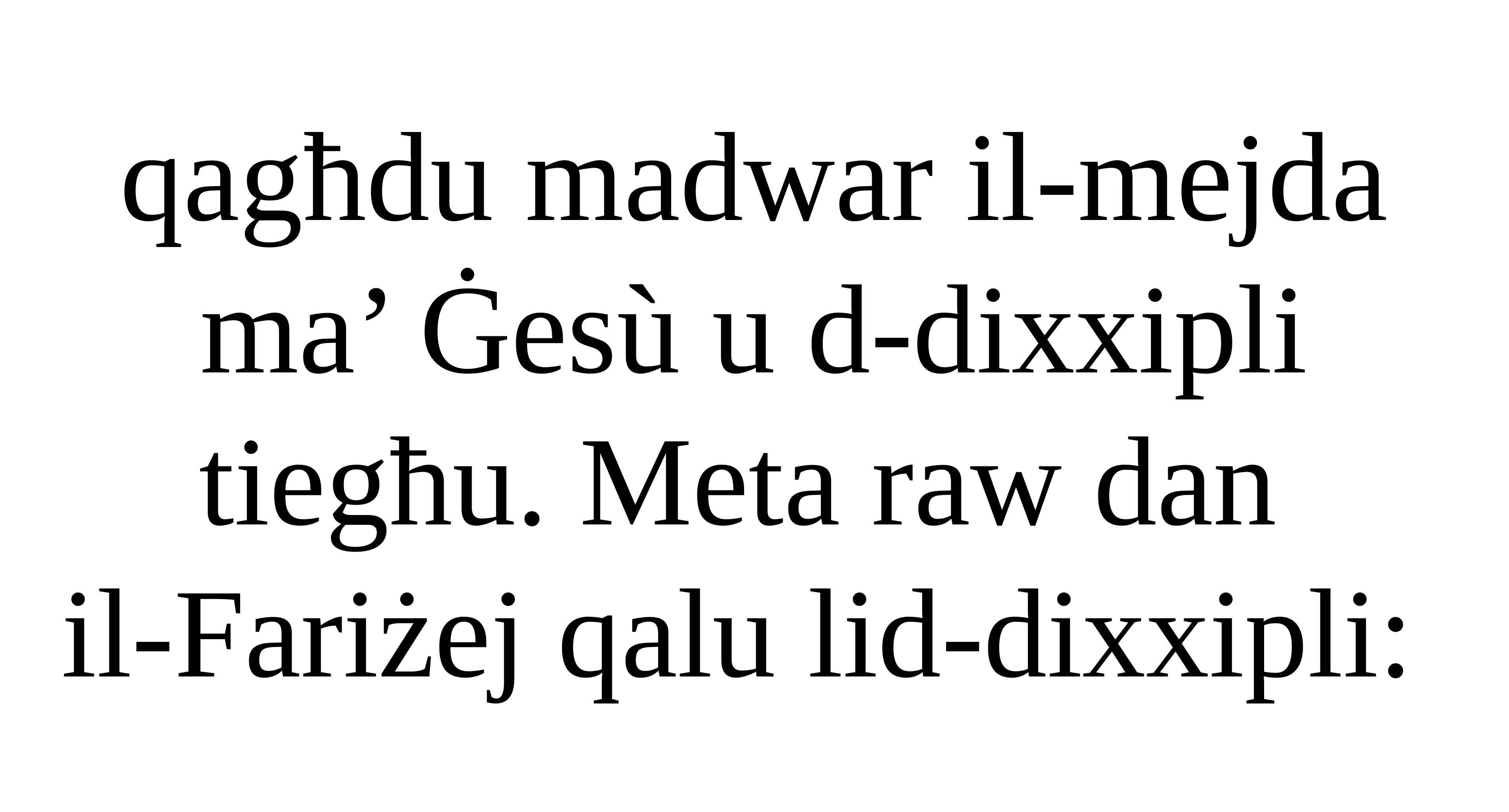

qagħdu madwar il-mejda ma’ Ġesù u d-dixxipli tiegħu. Meta raw dan
il-Fariżej qalu lid-dixxipli: